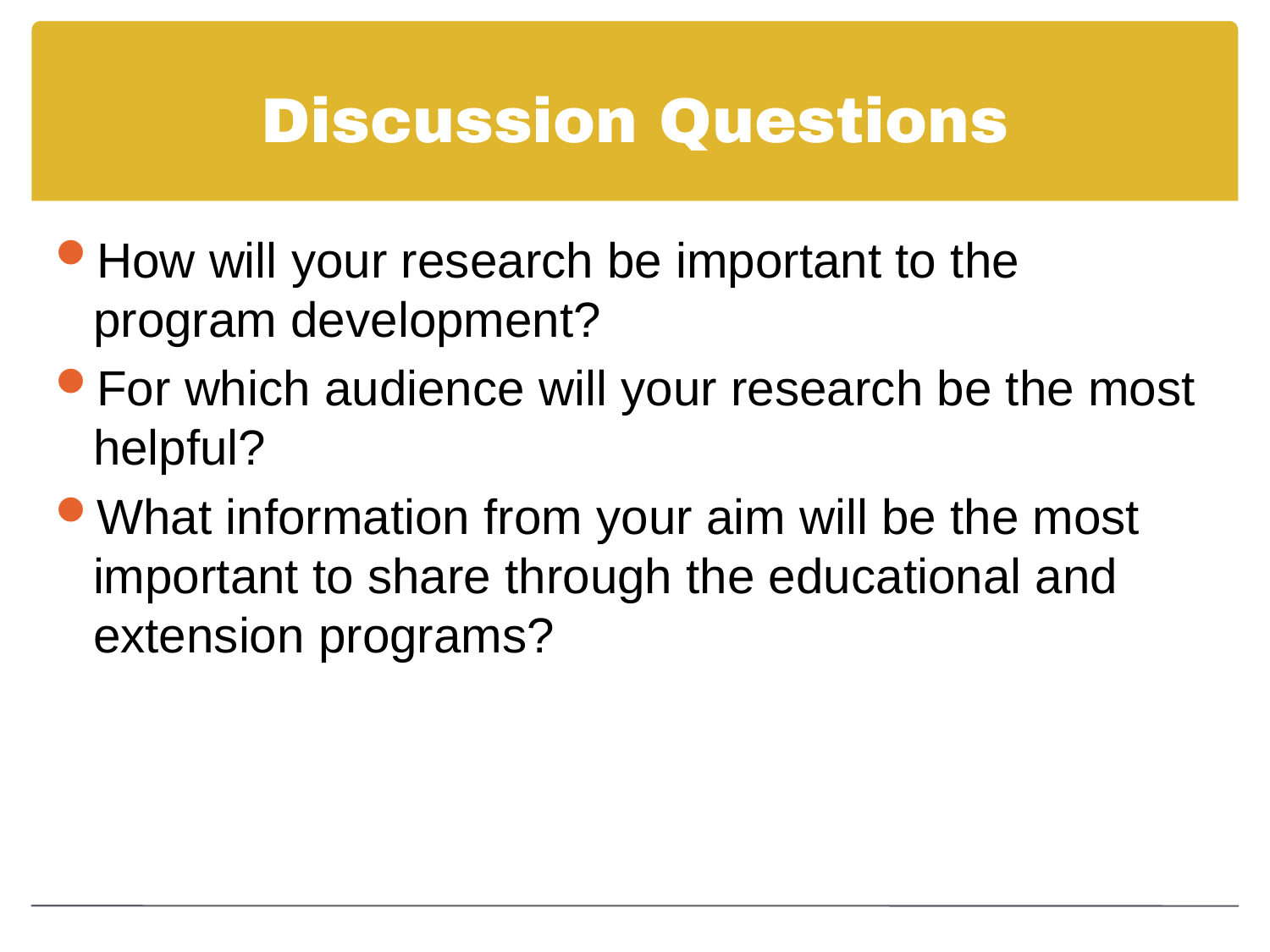

# Discussion Questions
How will your research be important to the program development?
For which audience will your research be the most helpful?
What information from your aim will be the most important to share through the educational and extension programs?